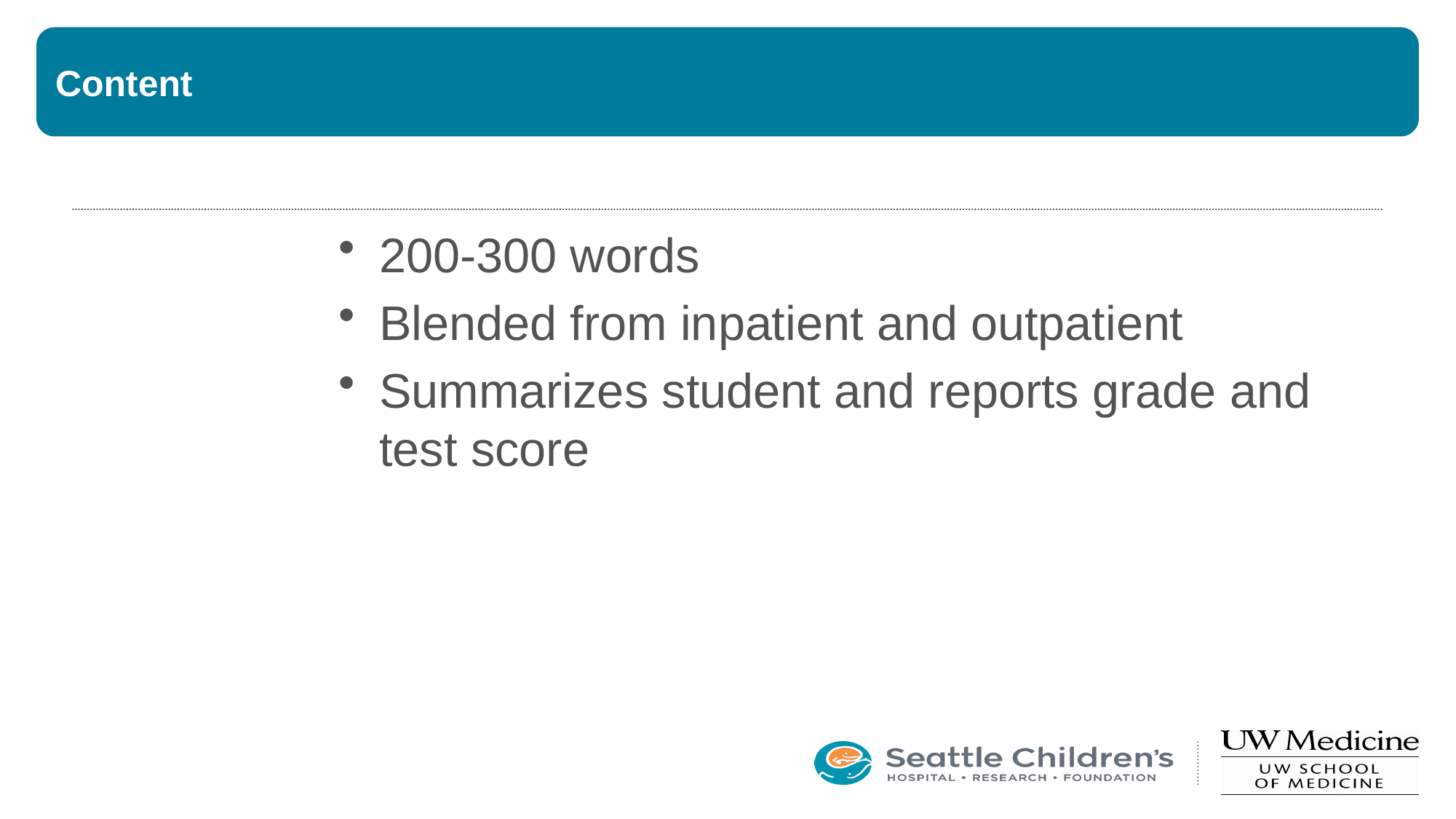

# Content
200-300 words
Blended from inpatient and outpatient
Summarizes student and reports grade and test score